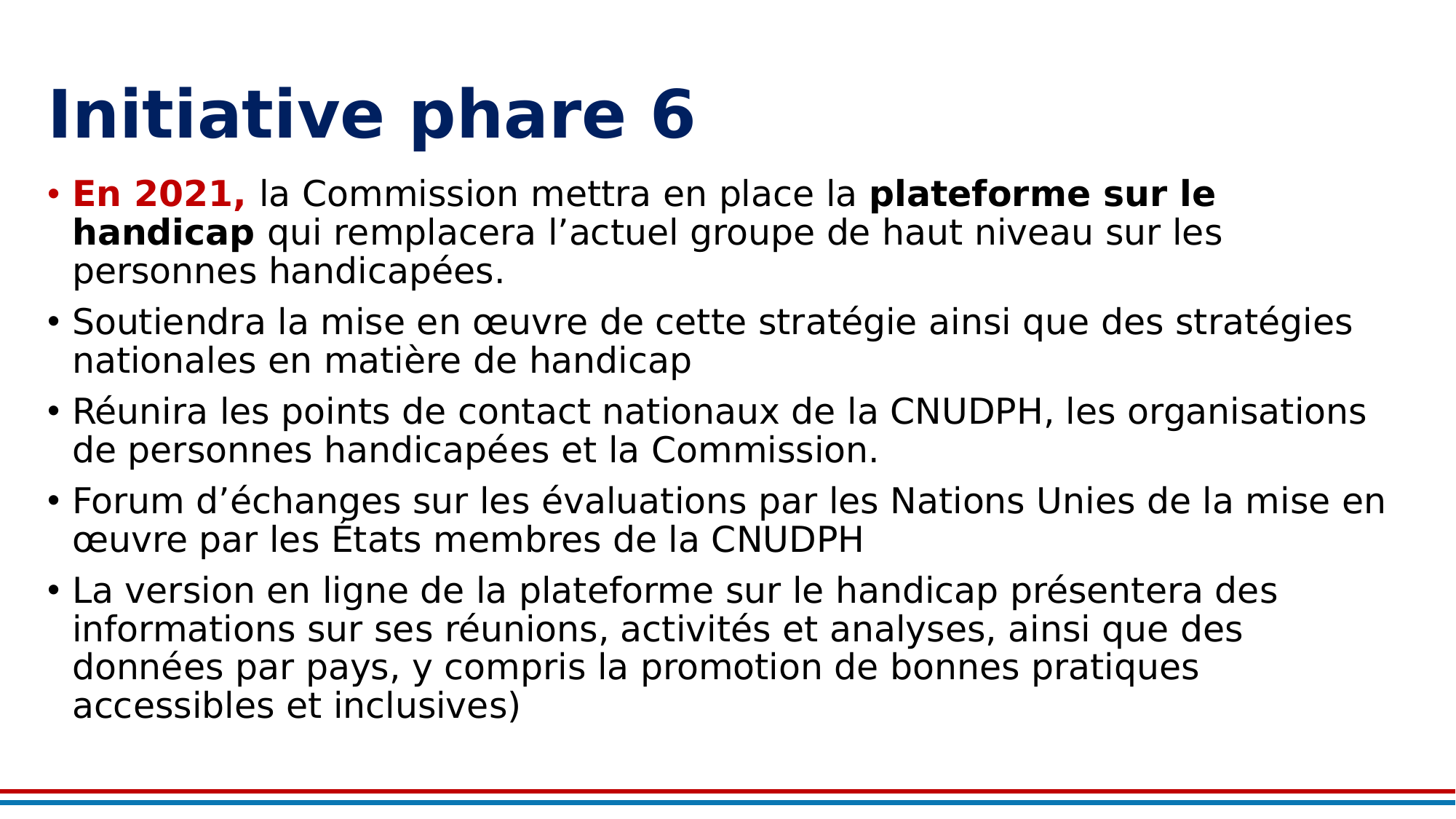

# Initiative phare 6
En 2021, la Commission mettra en place la plateforme sur le handicap qui remplacera l’actuel groupe de haut niveau sur les personnes handicapées.
Soutiendra la mise en œuvre de cette stratégie ainsi que des stratégies nationales en matière de handicap
Réunira les points de contact nationaux de la CNUDPH, les organisations de personnes handicapées et la Commission.
Forum d’échanges sur les évaluations par les Nations Unies de la mise en œuvre par les États membres de la CNUDPH
La version en ligne de la plateforme sur le handicap présentera des informations sur ses réunions, activités et analyses, ainsi que des données par pays, y compris la promotion de bonnes pratiques accessibles et inclusives)